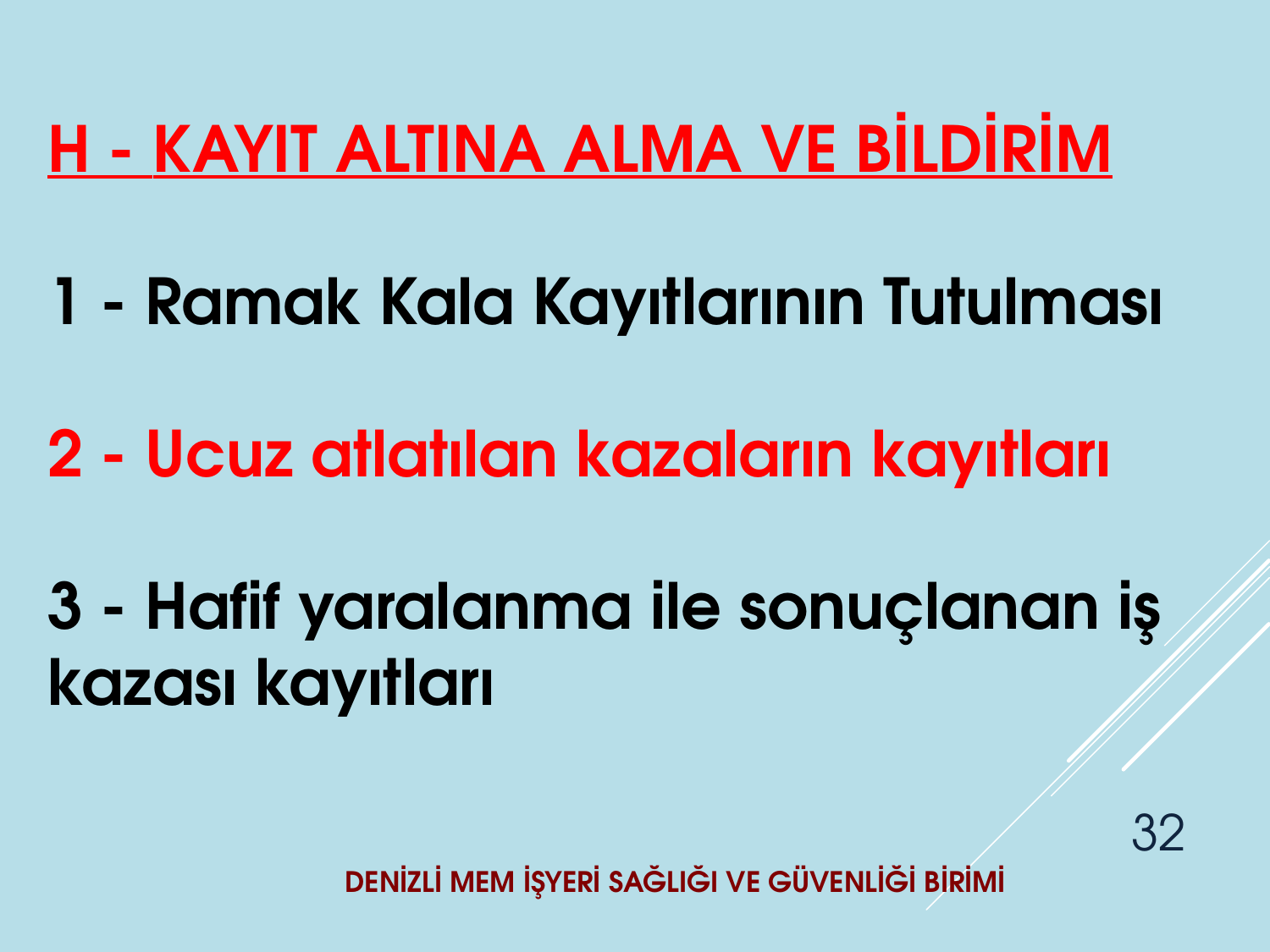

H - KAYIT ALTINA ALMA VE BİLDİRİM

1 - Ramak Kala Kayıtlarının Tutulması

2 - Ucuz atlatılan kazaların kayıtları

3 - Hafif yaralanma ile sonuçlanan iş kazası kayıtları
32
DENİZLİ MEM İŞYERİ SAĞLIĞI VE GÜVENLİĞİ BİRİMİ